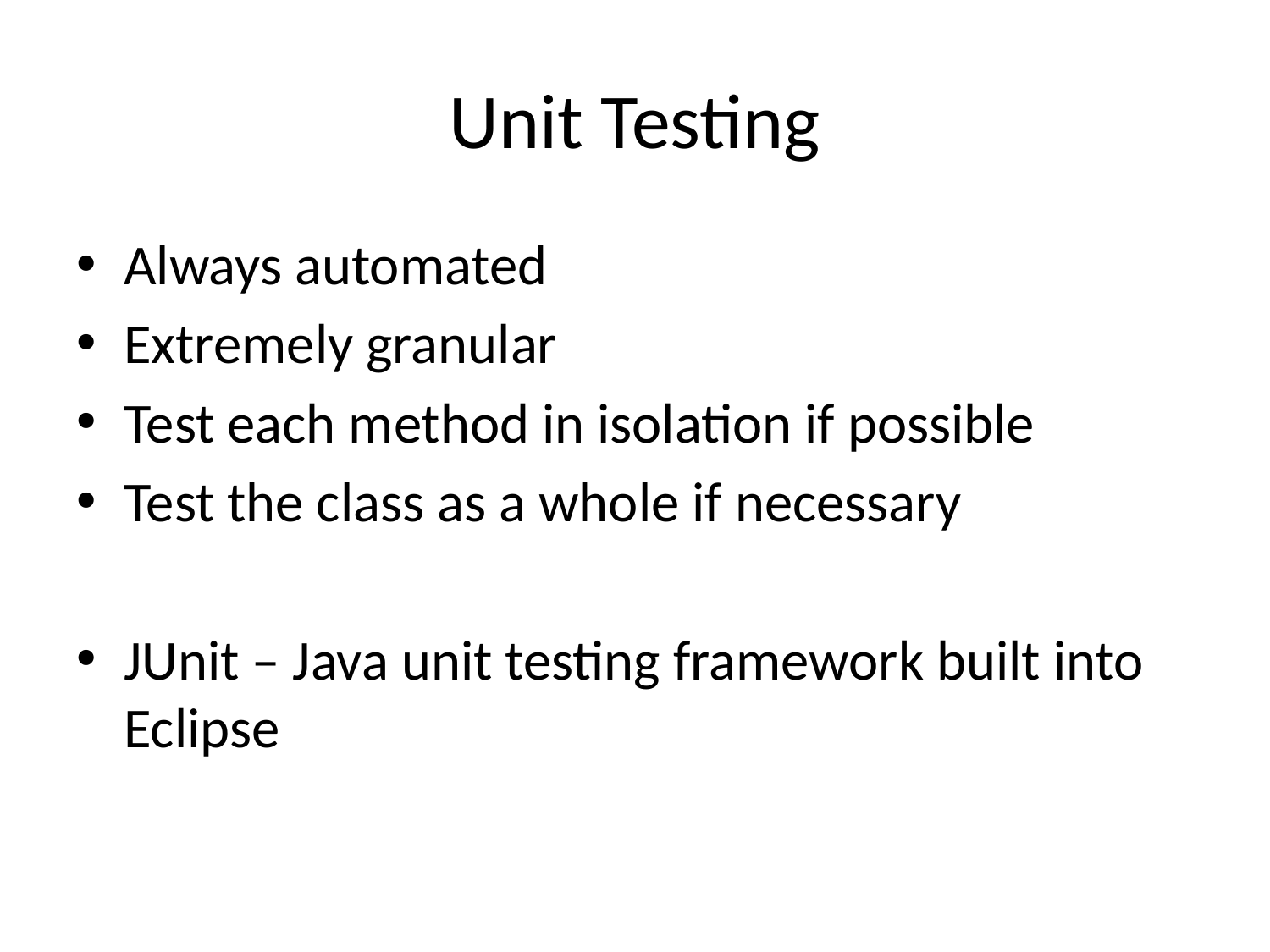

# Unit Testing
Always automated
Extremely granular
Test each method in isolation if possible
Test the class as a whole if necessary

JUnit – Java unit testing framework built into Eclipse